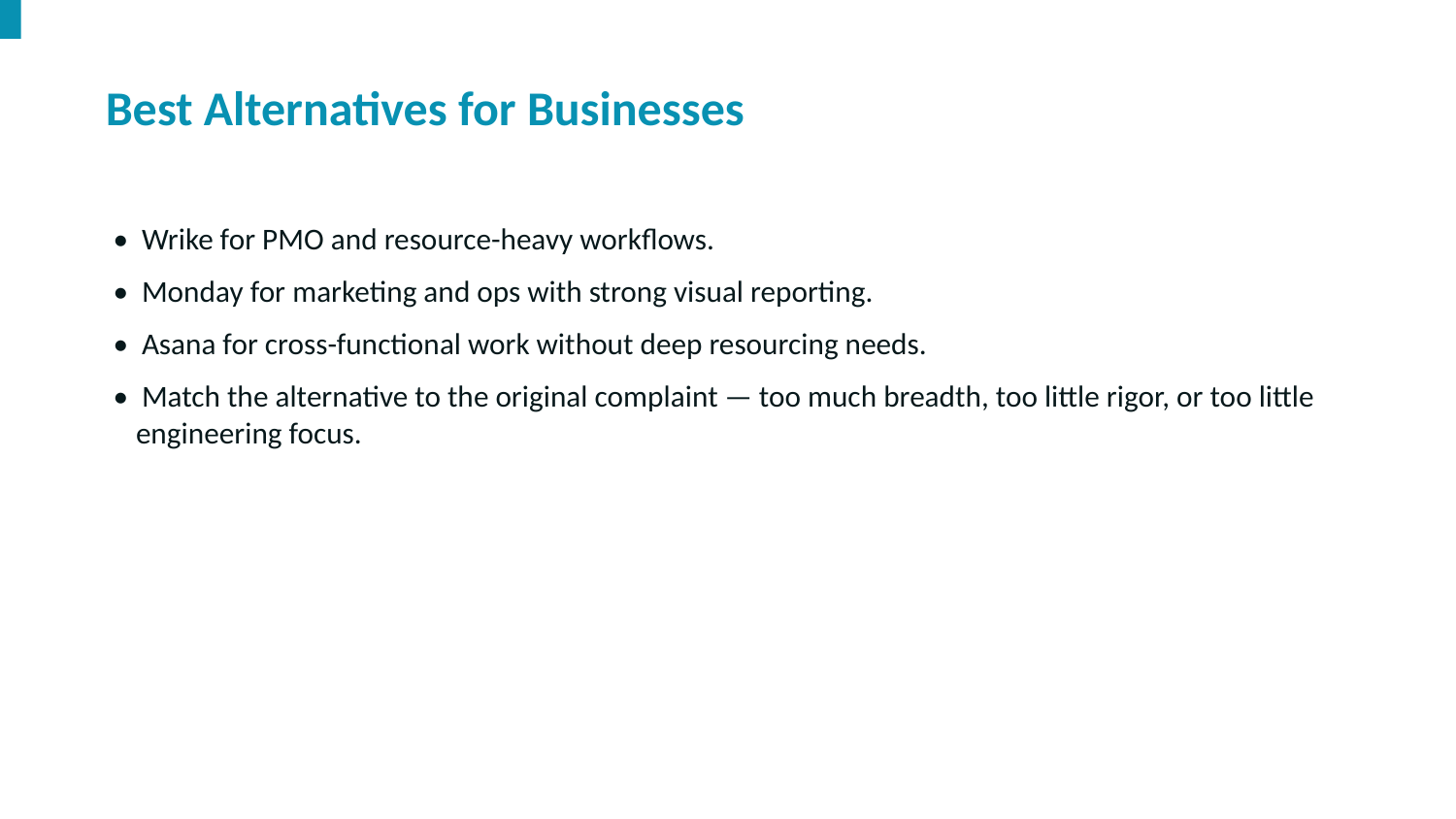

Best Alternatives for Businesses
•  Wrike for PMO and resource-heavy workflows.
•  Monday for marketing and ops with strong visual reporting.
•  Asana for cross-functional work without deep resourcing needs.
•  Match the alternative to the original complaint — too much breadth, too little rigor, or too little engineering focus.